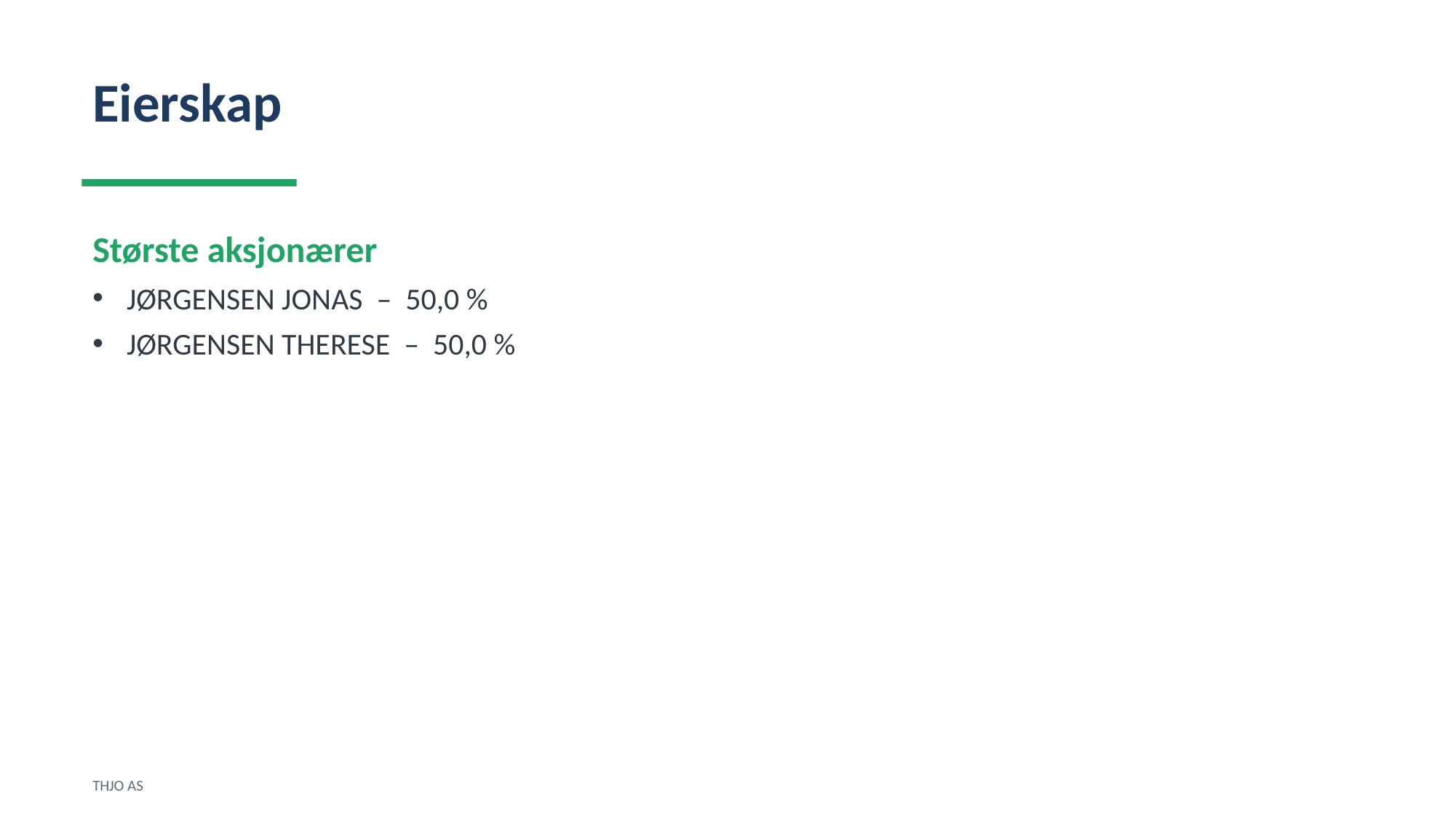

Eierskap

Største aksjonærer
JØRGENSEN JONAS  –  50,0 %
JØRGENSEN THERESE  –  50,0 %
THJO AS